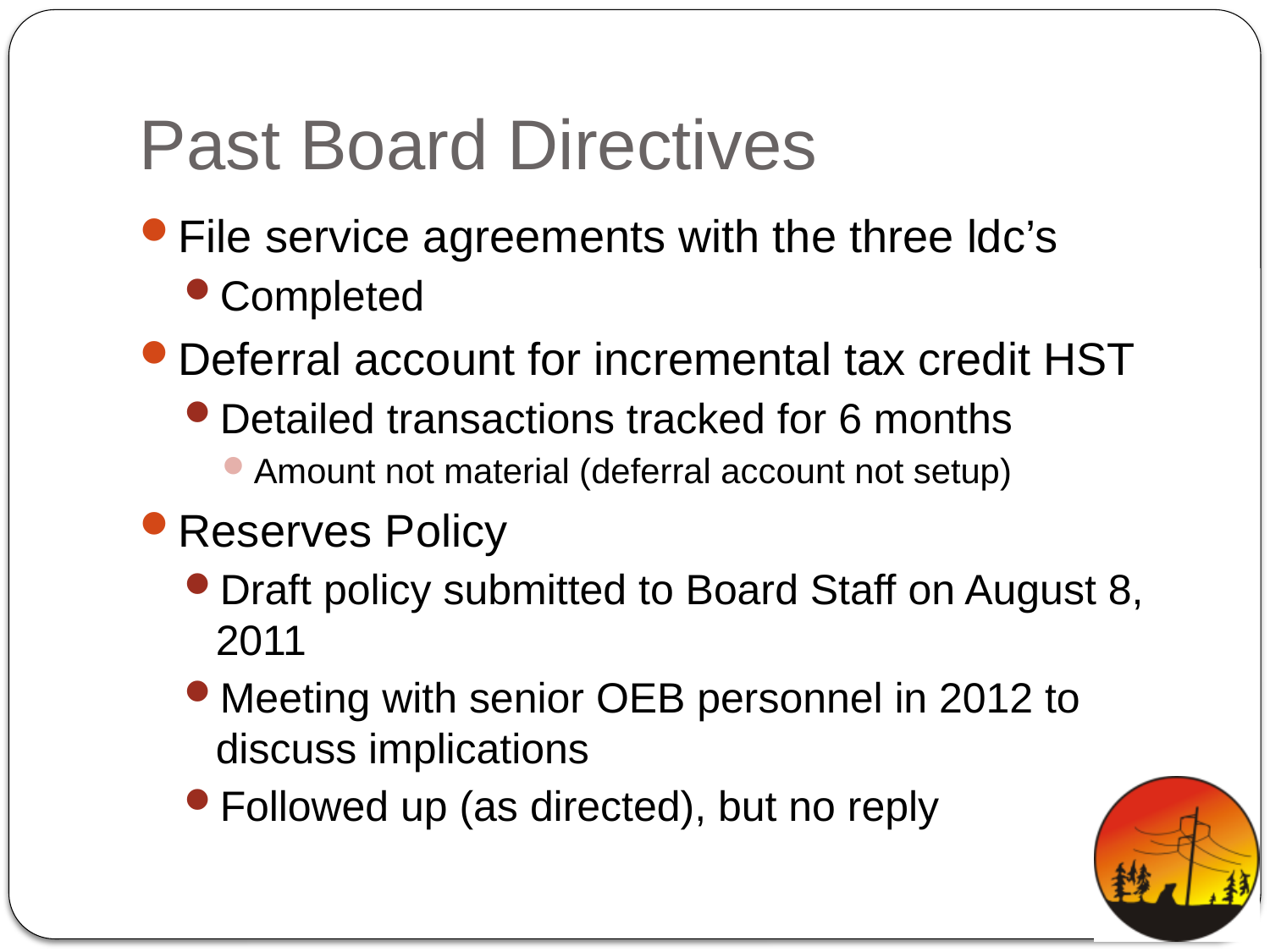

# Past Board Directives
File service agreements with the three ldc’s
Completed
Deferral account for incremental tax credit HST
Detailed transactions tracked for 6 months
Amount not material (deferral account not setup)
Reserves Policy
Draft policy submitted to Board Staff on August 8, 2011
Meeting with senior OEB personnel in 2012 to discuss implications
Followed up (as directed), but no reply